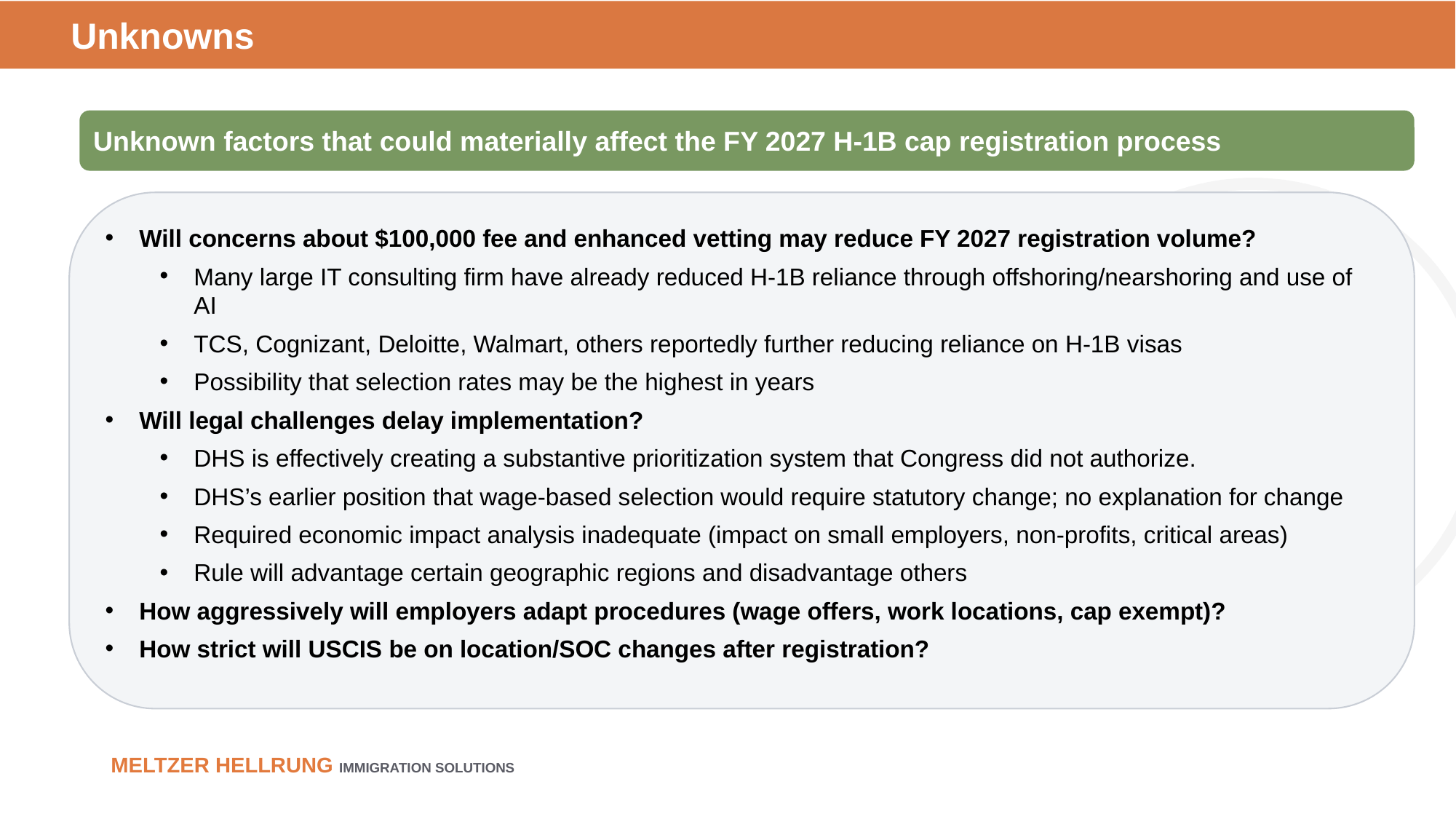

Unknowns

Unknown factors that could materially affect the FY 2027 H-1B cap registration process

Will concerns about $100,000 fee and enhanced vetting may reduce FY 2027 registration volume?
Many large IT consulting firm have already reduced H-1B reliance through offshoring/nearshoring and use of AI
TCS, Cognizant, Deloitte, Walmart, others reportedly further reducing reliance on H-1B visas
Possibility that selection rates may be the highest in years
Will legal challenges delay implementation?
DHS is effectively creating a substantive prioritization system that Congress did not authorize.
DHS’s earlier position that wage-based selection would require statutory change; no explanation for change
Required economic impact analysis inadequate (impact on small employers, non-profits, critical areas)
Rule will advantage certain geographic regions and disadvantage others
How aggressively will employers adapt procedures (wage offers, work locations, cap exempt)?
How strict will USCIS be on location/SOC changes after registration?